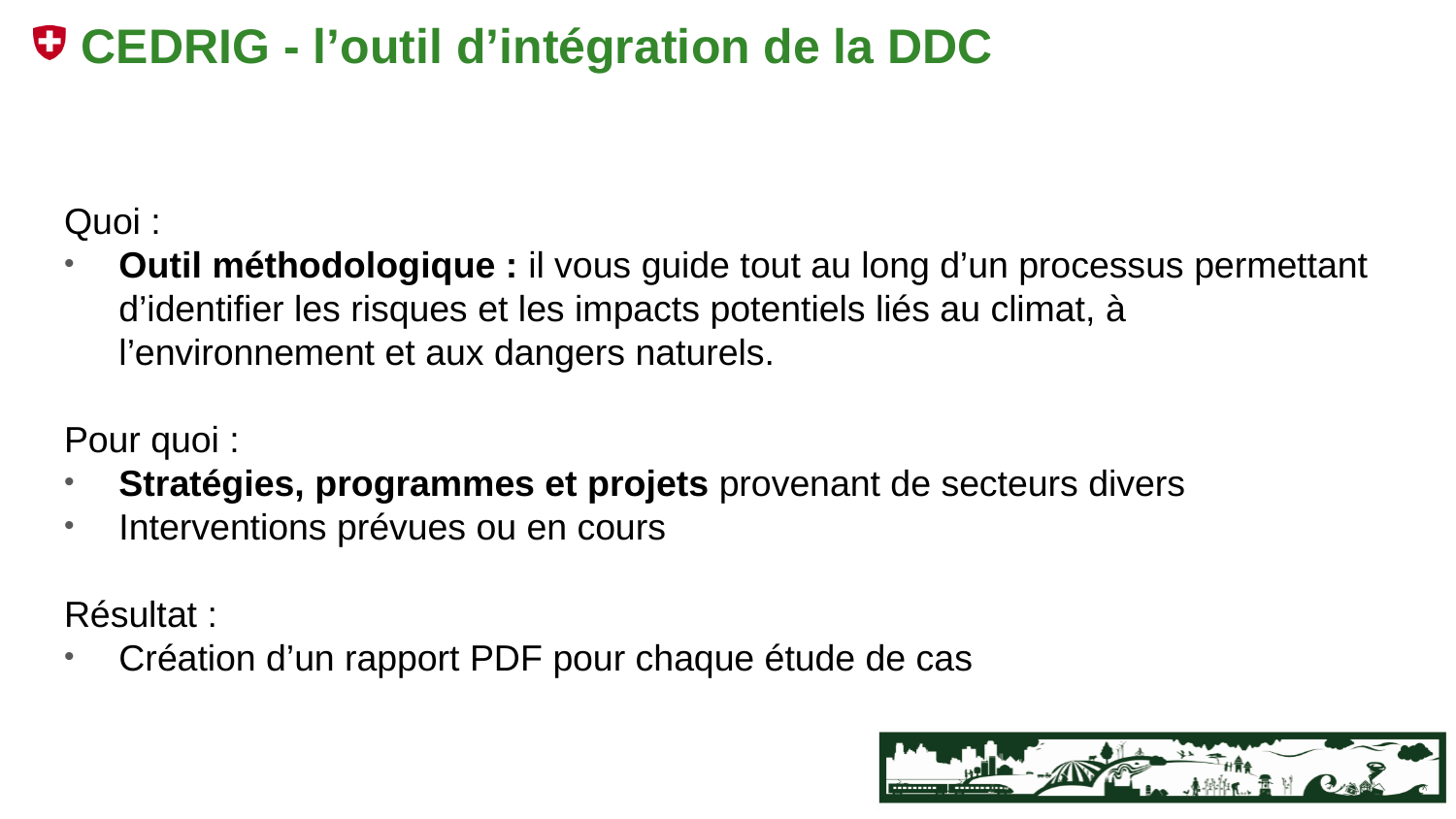

# CEDRIG - l’outil d’intégration de la DDC
Quoi :
Outil méthodologique : il vous guide tout au long d’un processus permettant d’identifier les risques et les impacts potentiels liés au climat, à l’environnement et aux dangers naturels.

Pour quoi :
Stratégies, programmes et projets provenant de secteurs divers
Interventions prévues ou en cours

Résultat :
Création d’un rapport PDF pour chaque étude de cas